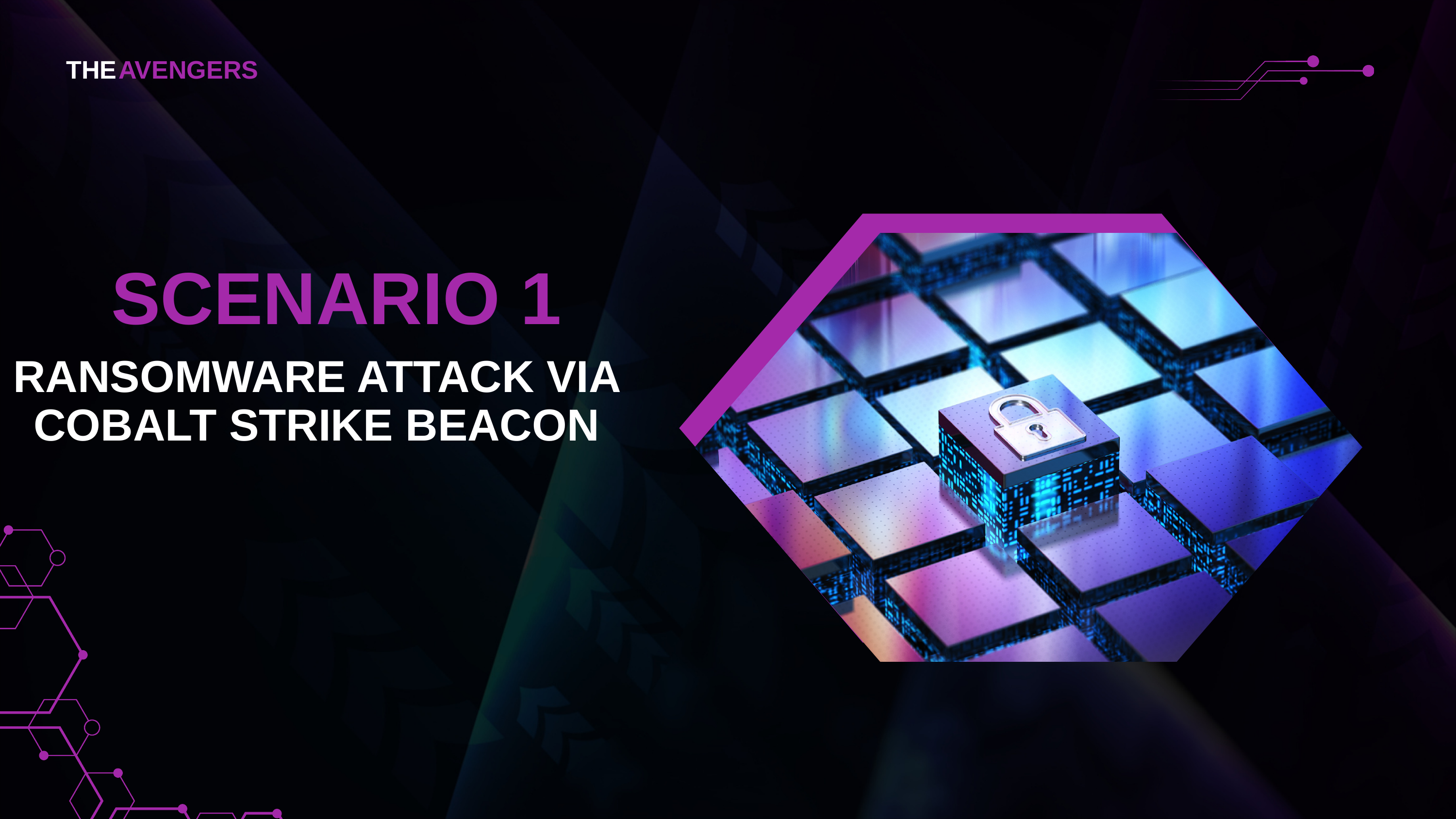

THE
AVENGERS

SCENARIO 1

RANSOMWARE ATTACK VIA COBALT STRIKE BEACON